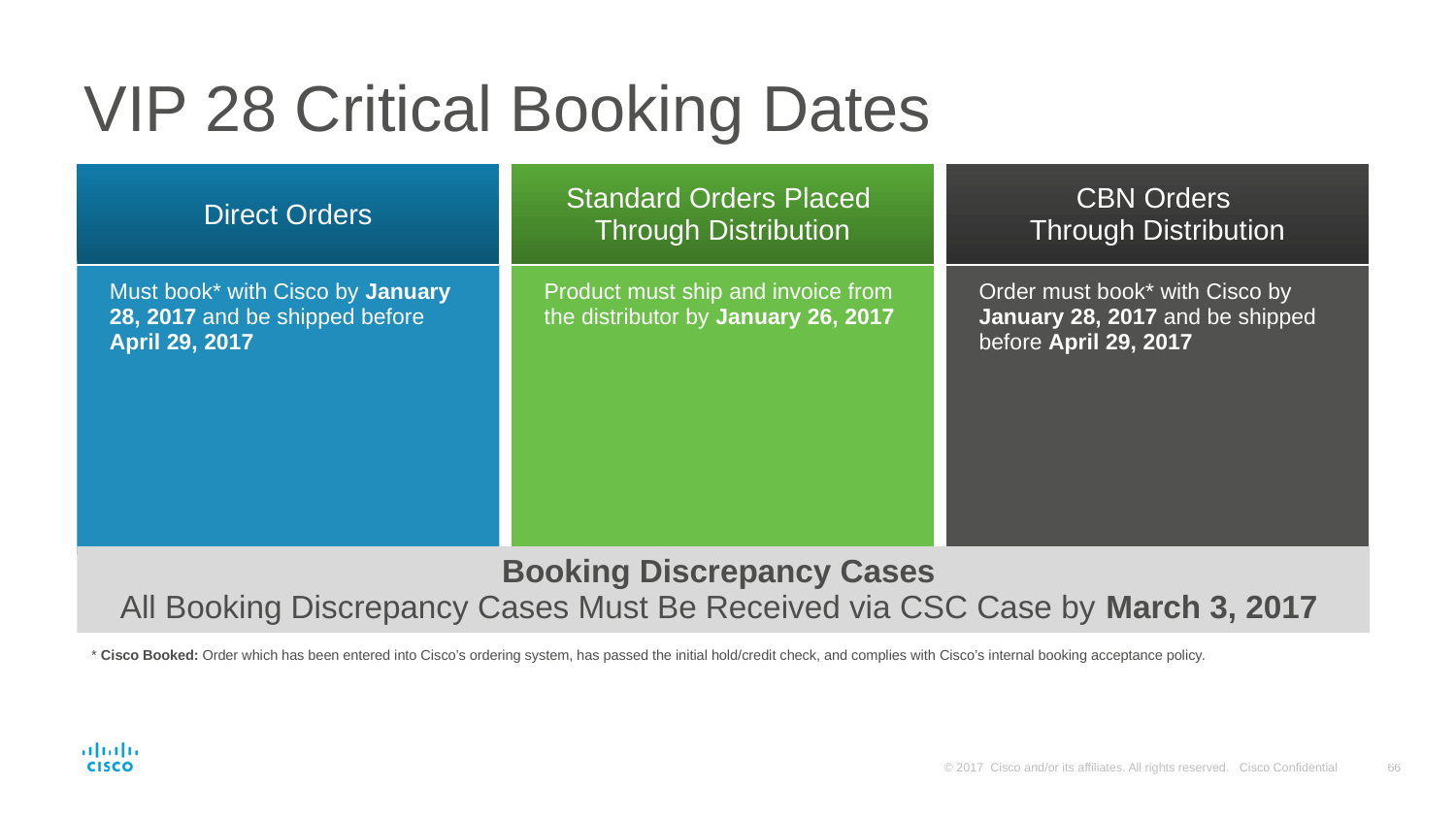

# VIP 28 Critical Booking Dates
Direct Orders
Standard Orders Placed
Through Distribution
CBN Orders
Through Distribution
Must book* with Cisco by January 28, 2017 and be shipped before
April 29, 2017

Product must ship and invoice from the distributor by January 26, 2017
Order must book* with Cisco by January 28, 2017 and be shipped before April 29, 2017
Booking Discrepancy Cases
All Booking Discrepancy Cases Must Be Received via CSC Case by March 3, 2017
* Cisco Booked: Order which has been entered into Cisco’s ordering system, has passed the initial hold/credit check, and complies with Cisco’s internal booking acceptance policy.